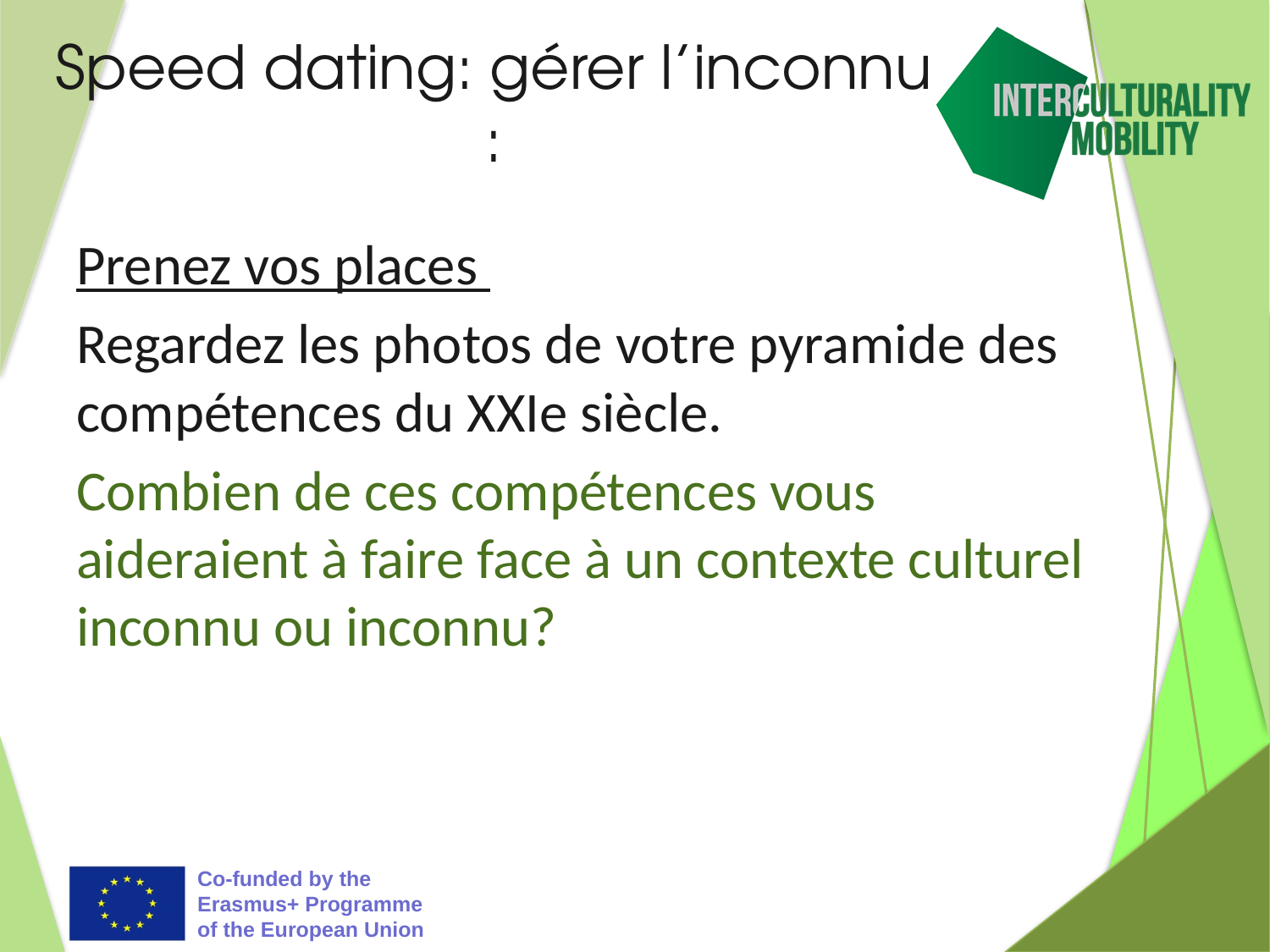

Speed dating: gérer l’inconnu :
Prenez vos places
Regardez les photos de votre pyramide des compétences du XXIe siècle.
Combien de ces compétences vous aideraient à faire face à un contexte culturel inconnu ou inconnu?